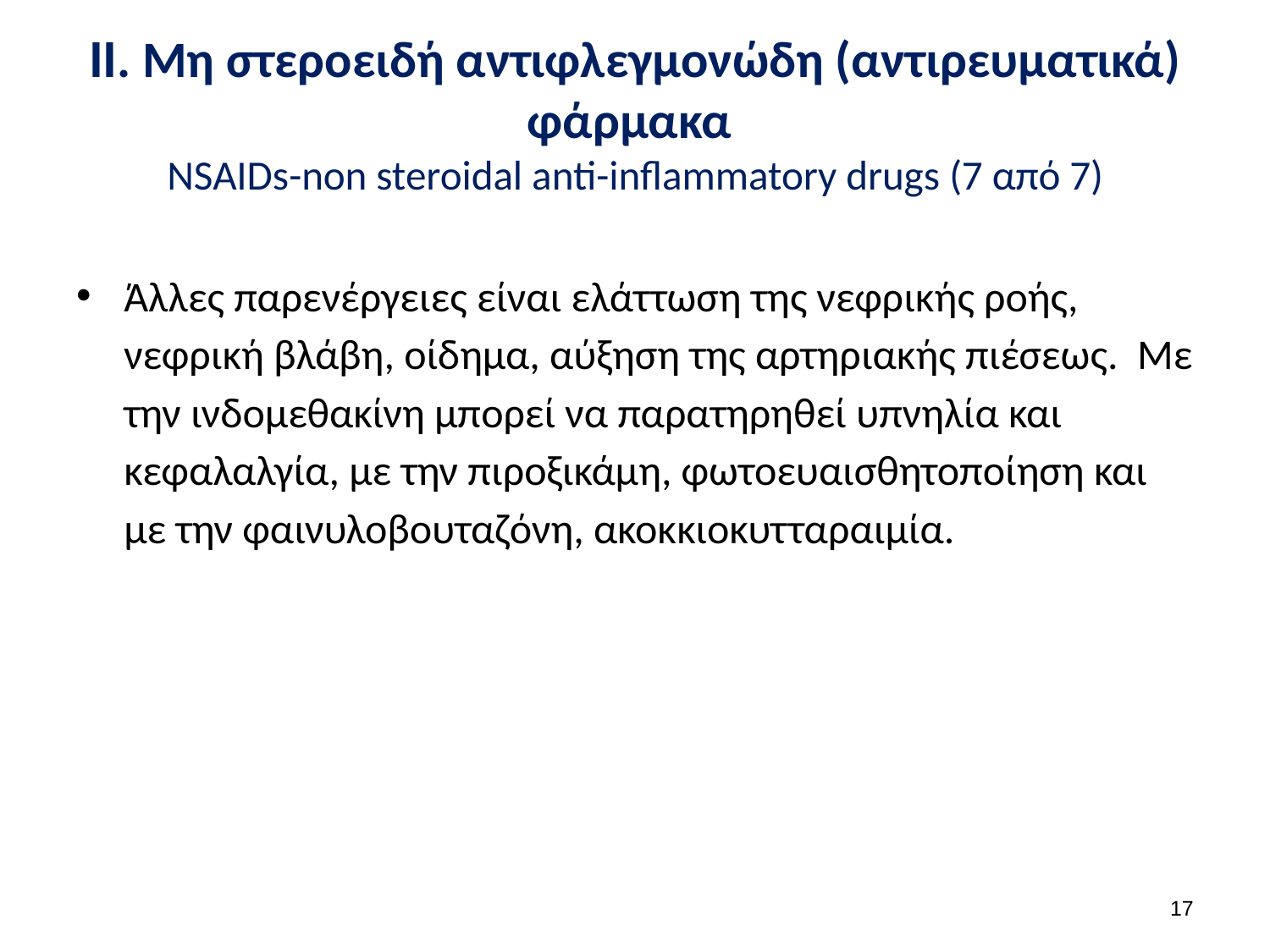

# ΙΙ. Μη στεροειδή αντιφλεγμονώδη (αντιρευματικά) φάρμακα NSAIDs-non steroidal anti-inflammatory drugs (7 από 7)
Άλλες παρενέργειες είναι ελάττωση της νεφρικής ροής, νεφρική βλάβη, οίδημα, αύξηση της αρτηριακής πιέσεως.  Με την ινδομεθακίνη μπορεί να παρατηρηθεί υπνηλία και κεφαλαλγία, με την πιροξικάμη, φωτοευαισθητοποίηση και με την φαινυλοβουταζόνη, ακοκκιοκυτταραιμία.

17